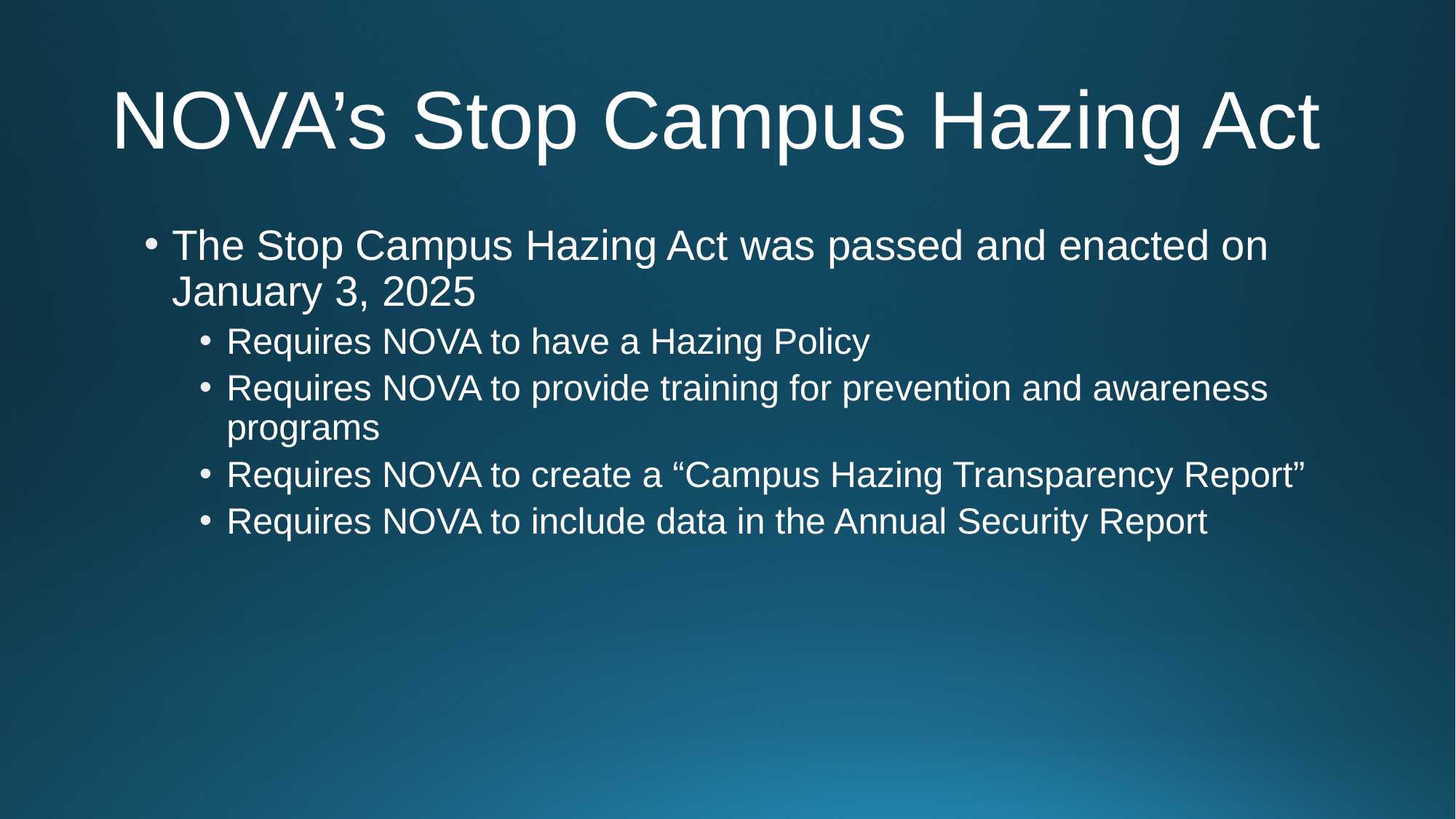

# NOVA’s Stop Campus Hazing Act
The Stop Campus Hazing Act was passed and enacted on January 3, 2025
Requires NOVA to have a Hazing Policy
Requires NOVA to provide training for prevention and awareness programs
Requires NOVA to create a “Campus Hazing Transparency Report”
Requires NOVA to include data in the Annual Security Report